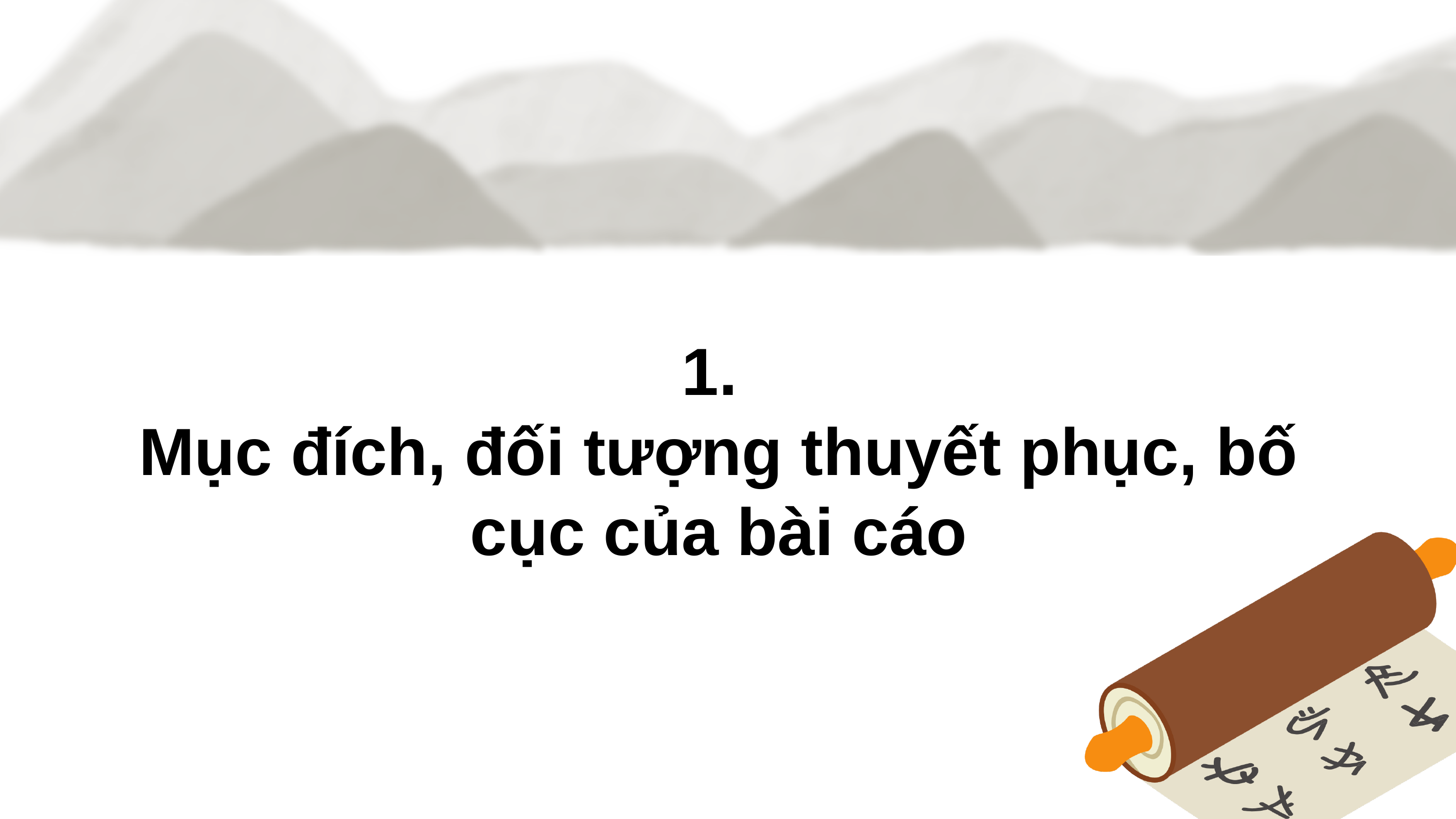

1.
Mục đích, đối tượng thuyết phục, bố cục của bài cáo